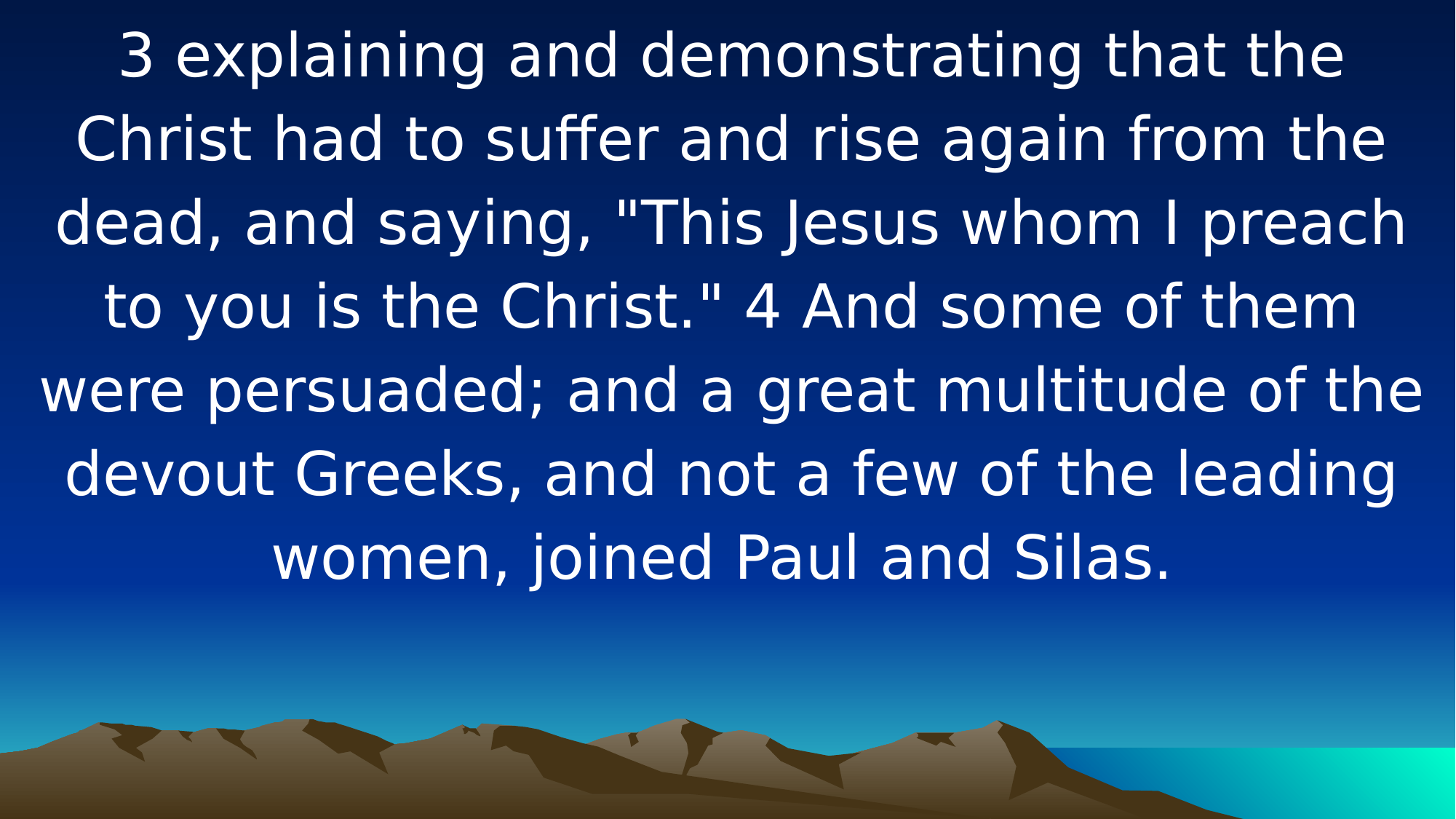

3 explaining and demonstrating that the Christ had to suffer and rise again from the dead, and saying, "This Jesus whom I preach to you is the Christ." 4 And some of them were persuaded; and a great multitude of the devout Greeks, and not a few of the leading women, joined Paul and Silas.